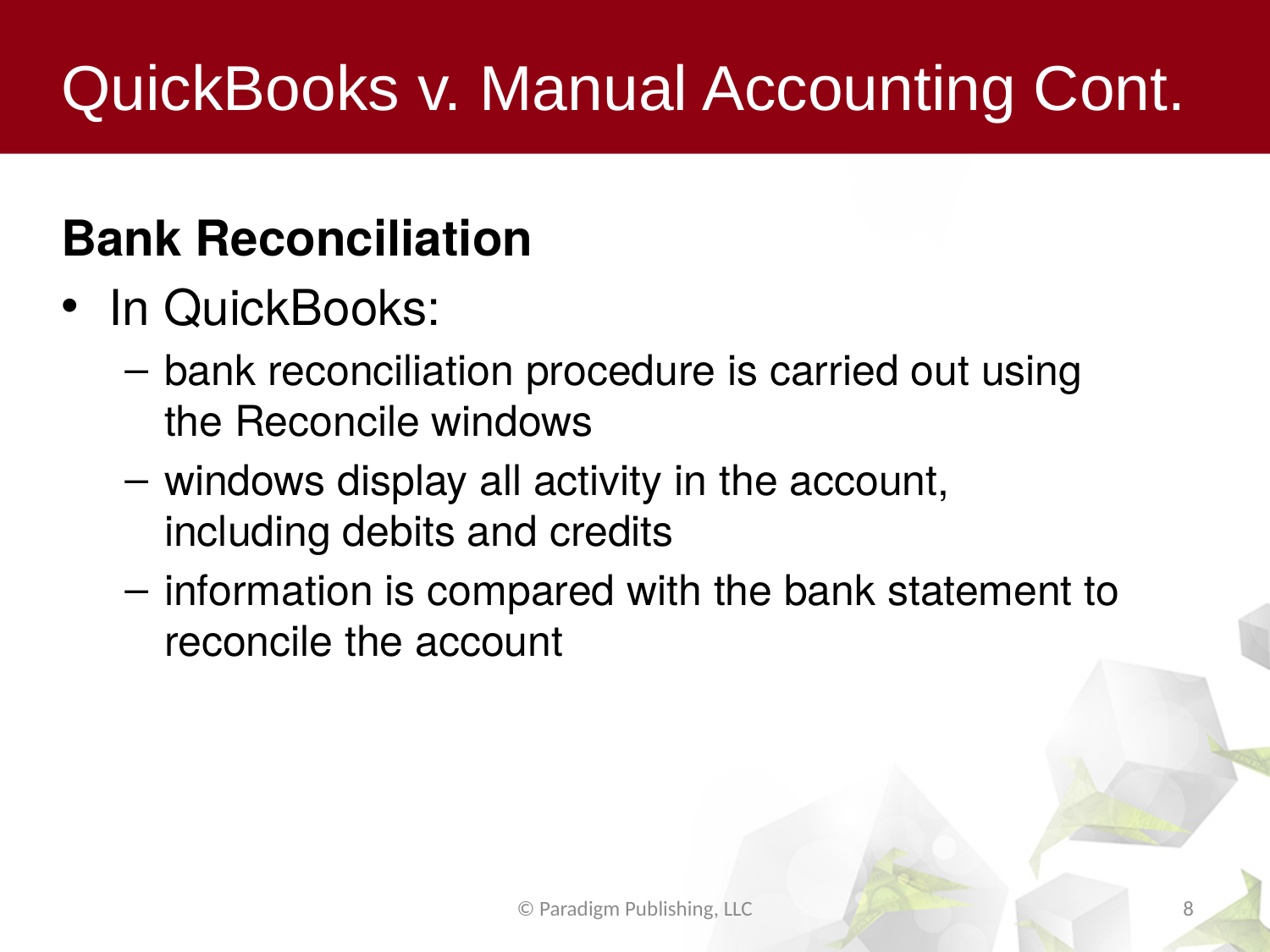

# QuickBooks v. Manual Accounting Cont.
Bank Reconciliation
In QuickBooks:
bank reconciliation procedure is carried out using the Reconcile windows
windows display all activity in the account, including debits and credits
information is compared with the bank statement to reconcile the account
© Paradigm Publishing, LLC
8